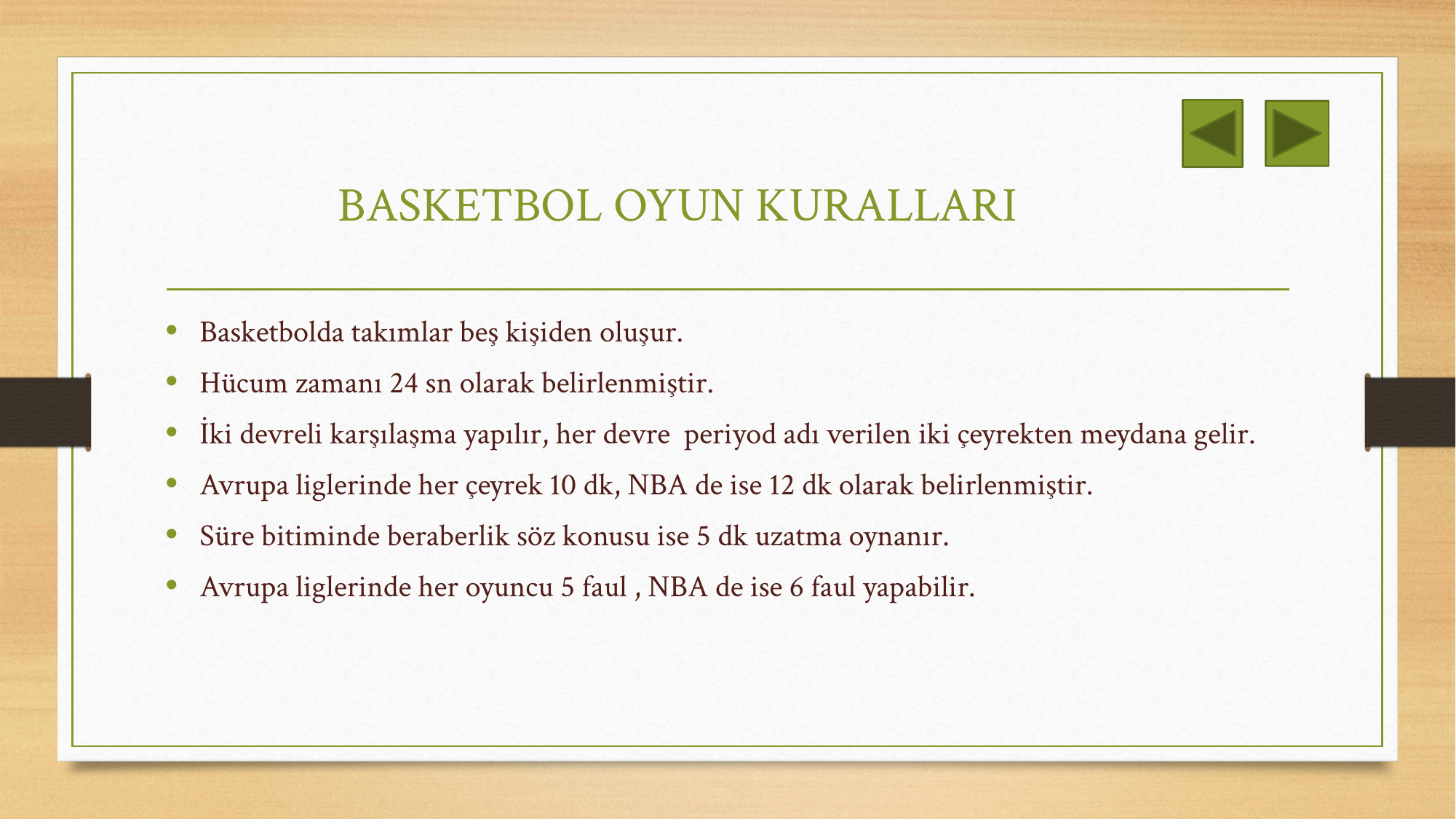

BASKETBOL OYUN KURALLARI

Basketbolda takımlar beş kişiden oluşur.
Hücum zamanı 24 sn olarak belirlenmiştir.
İki devreli karşılaşma yapılır, her devre  periyod adı verilen iki çeyrekten meydana gelir.
Avrupa liglerinde her çeyrek 10 dk, NBA de ise 12 dk olarak belirlenmiştir.
Süre bitiminde beraberlik söz konusu ise 5 dk uzatma oynanır.
Avrupa liglerinde her oyuncu 5 faul , NBA de ise 6 faul yapabilir.